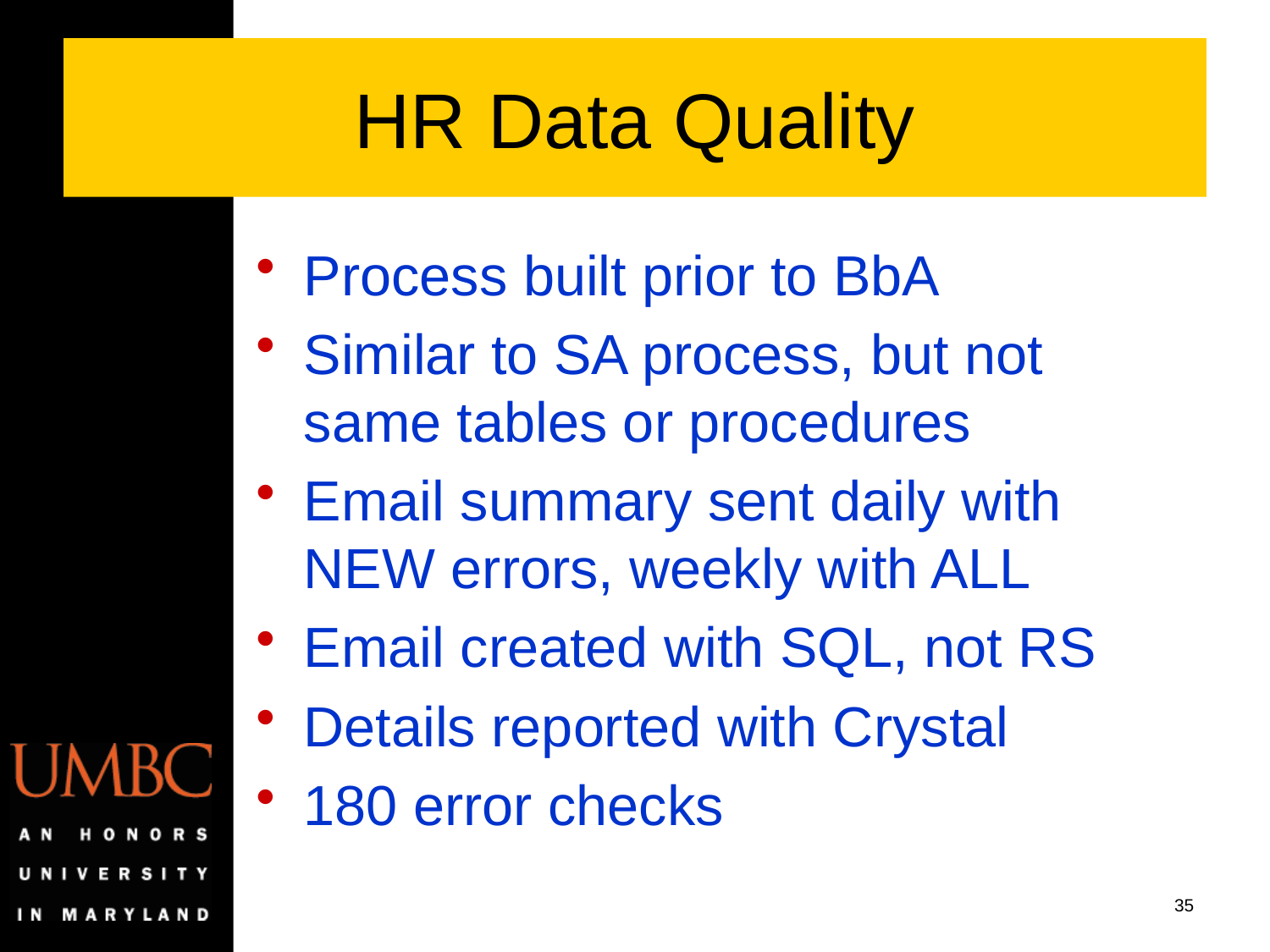

# HR Data Quality
Process built prior to BbA
Similar to SA process, but not 	same tables or procedures
Email summary sent daily with 	NEW errors, weekly with ALL
Email created with SQL, not RS
Details reported with Crystal
180 error checks

35